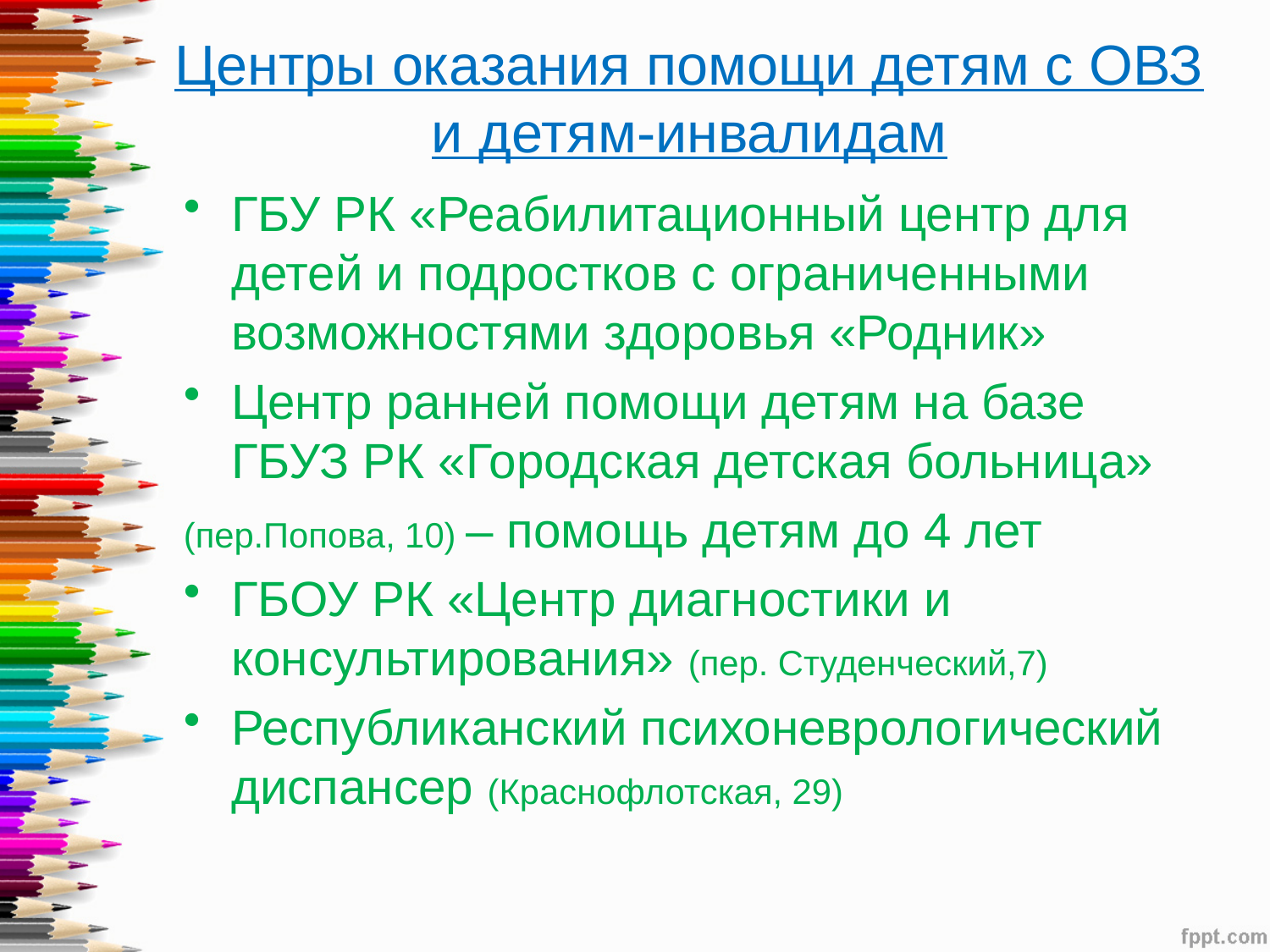

# Центры оказания помощи детям с ОВЗ и детям-инвалидам
ГБУ РК «Реабилитационный центр для детей и подростков с ограниченными возможностями здоровья «Родник»
Центр ранней помощи детям на базе ГБУЗ РК «Городская детская больница»
(пер.Попова, 10) – помощь детям до 4 лет
ГБОУ РК «Центр диагностики и консультирования» (пер. Студенческий,7)
Республиканский психоневрологический диспансер (Краснофлотская, 29)